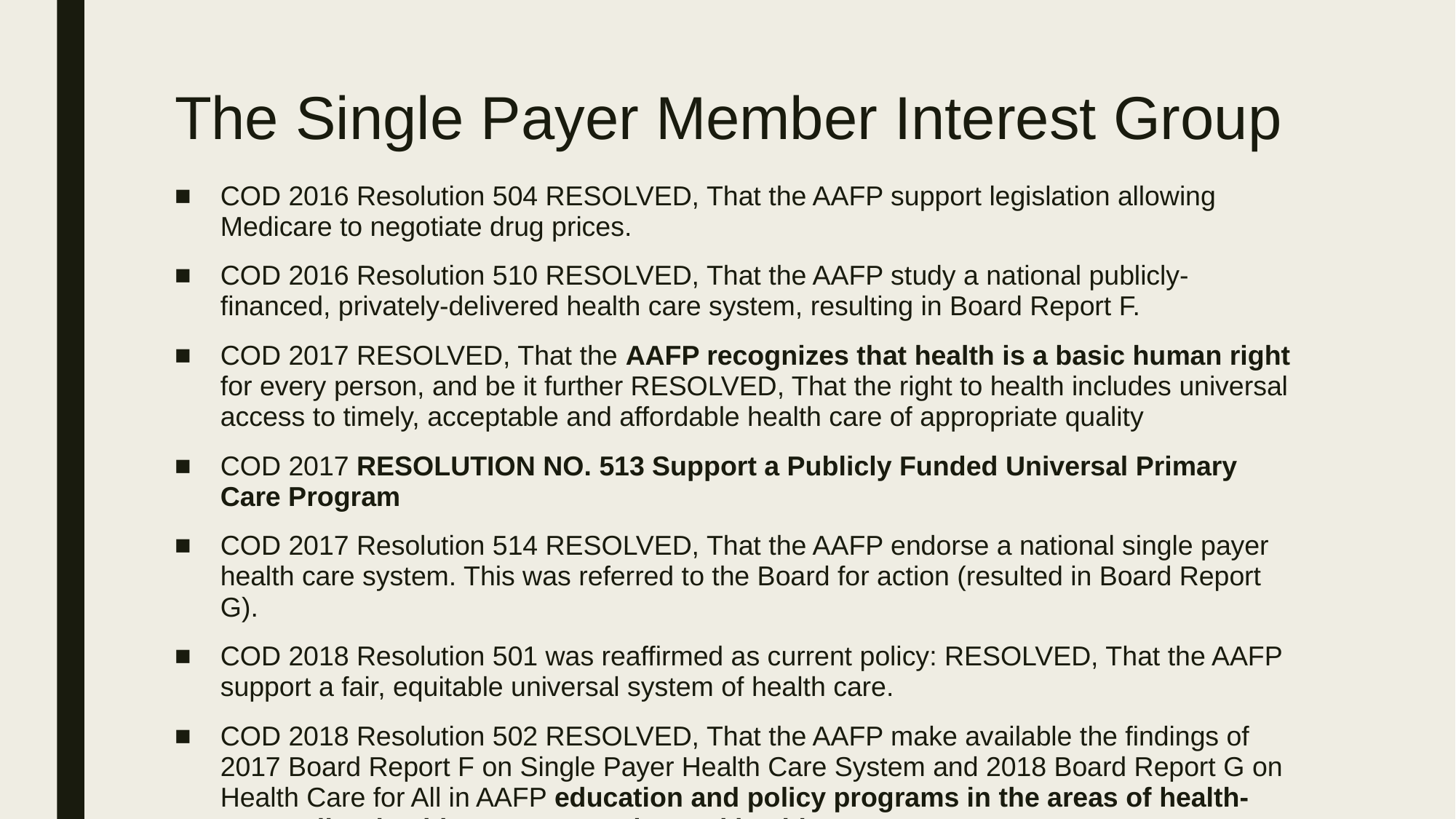

# The Single Payer Member Interest Group
COD 2016 Resolution 504 RESOLVED, That the AAFP support legislation allowing Medicare to negotiate drug prices.
COD 2016 Resolution 510 RESOLVED, That the AAFP study a national publicly-financed, privately-delivered health care system, resulting in Board Report F.
COD 2017 RESOLVED, That the AAFP recognizes that health is a basic human right for every person, and be it further RESOLVED, That the right to health includes universal access to timely, acceptable and affordable health care of appropriate quality
COD 2017 RESOLUTION NO. 513 Support a Publicly Funded Universal Primary Care Program
COD 2017 Resolution 514 RESOLVED, That the AAFP endorse a national single payer health care system. This was referred to the Board for action (resulted in Board Report G).
COD 2018 Resolution 501 was reaffirmed as current policy: RESOLVED, That the AAFP support a fair, equitable universal system of health care.
COD 2018 Resolution 502 RESOLVED, That the AAFP make available the findings of 2017 Board Report F on Single Payer Health Care System and 2018 Board Report G on Health Care for All in AAFP education and policy programs in the areas of health-care policy, health-care economics and health-care systems.